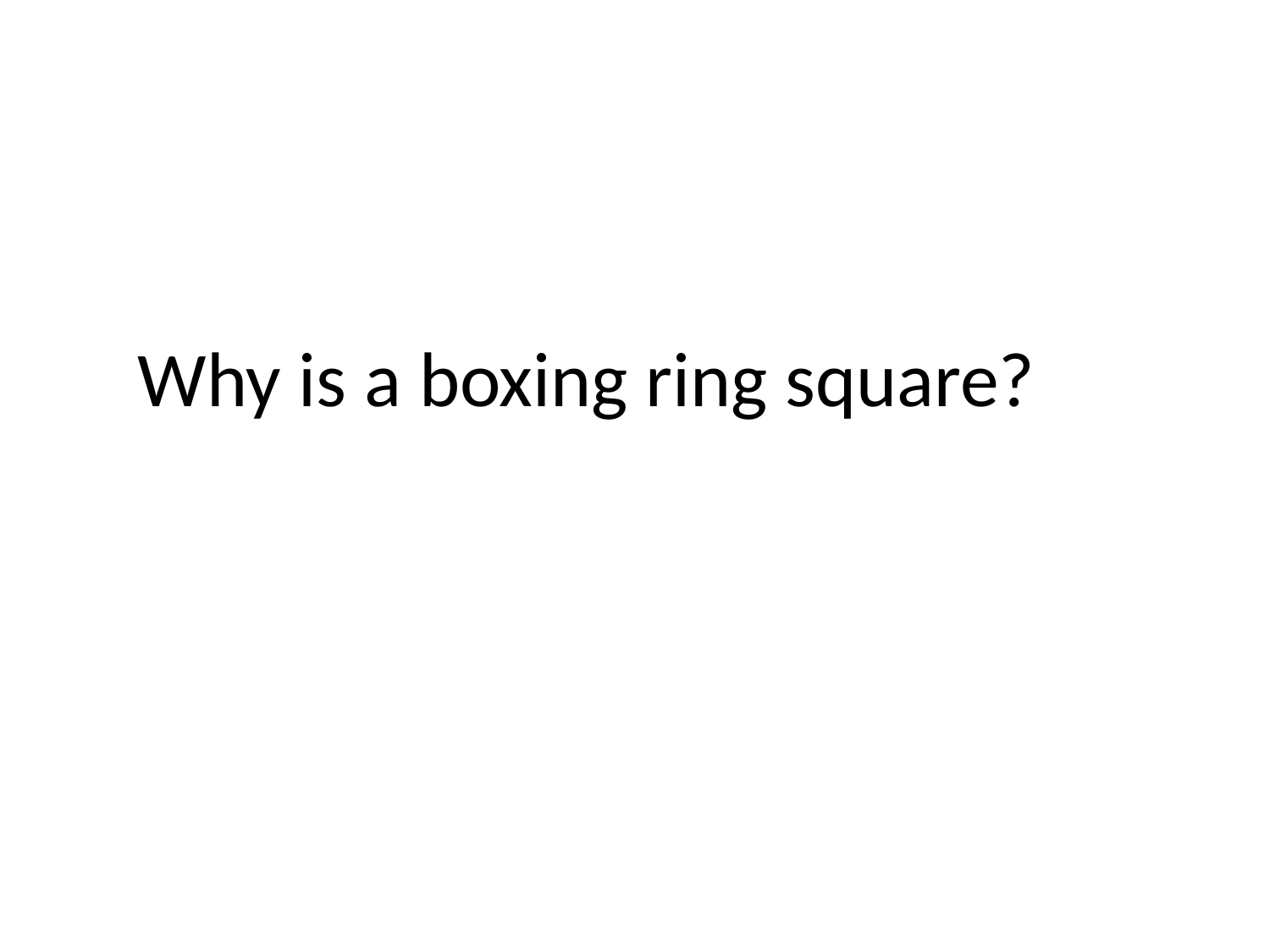

# Why is a boxing ring square?